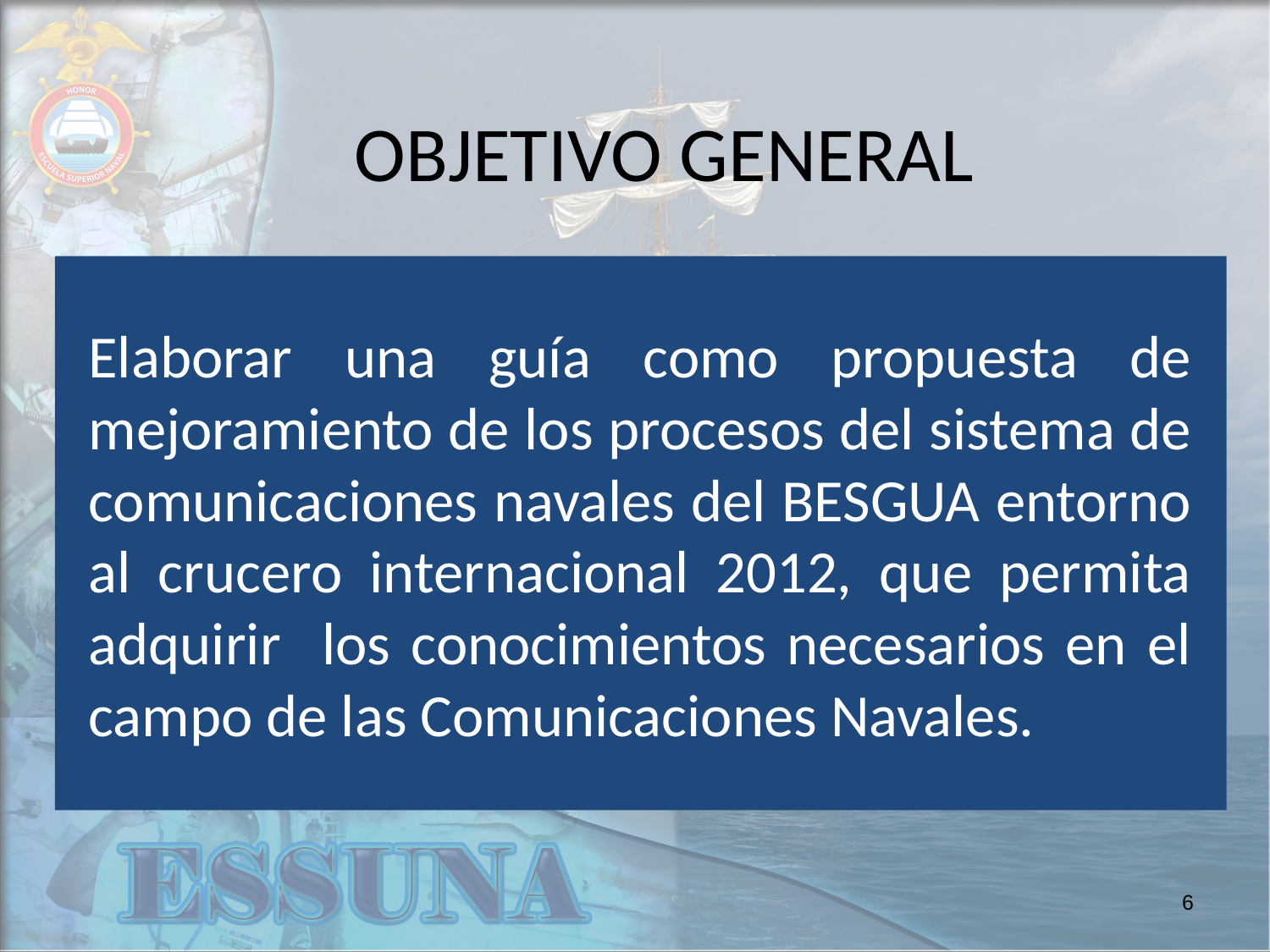

# OBJETIVO GENERAL
Elaborar una guía como propuesta de mejoramiento de los procesos del sistema de comunicaciones navales del BESGUA entorno al crucero internacional 2012, que permita adquirir  los conocimientos necesarios en el campo de las Comunicaciones Navales.
6